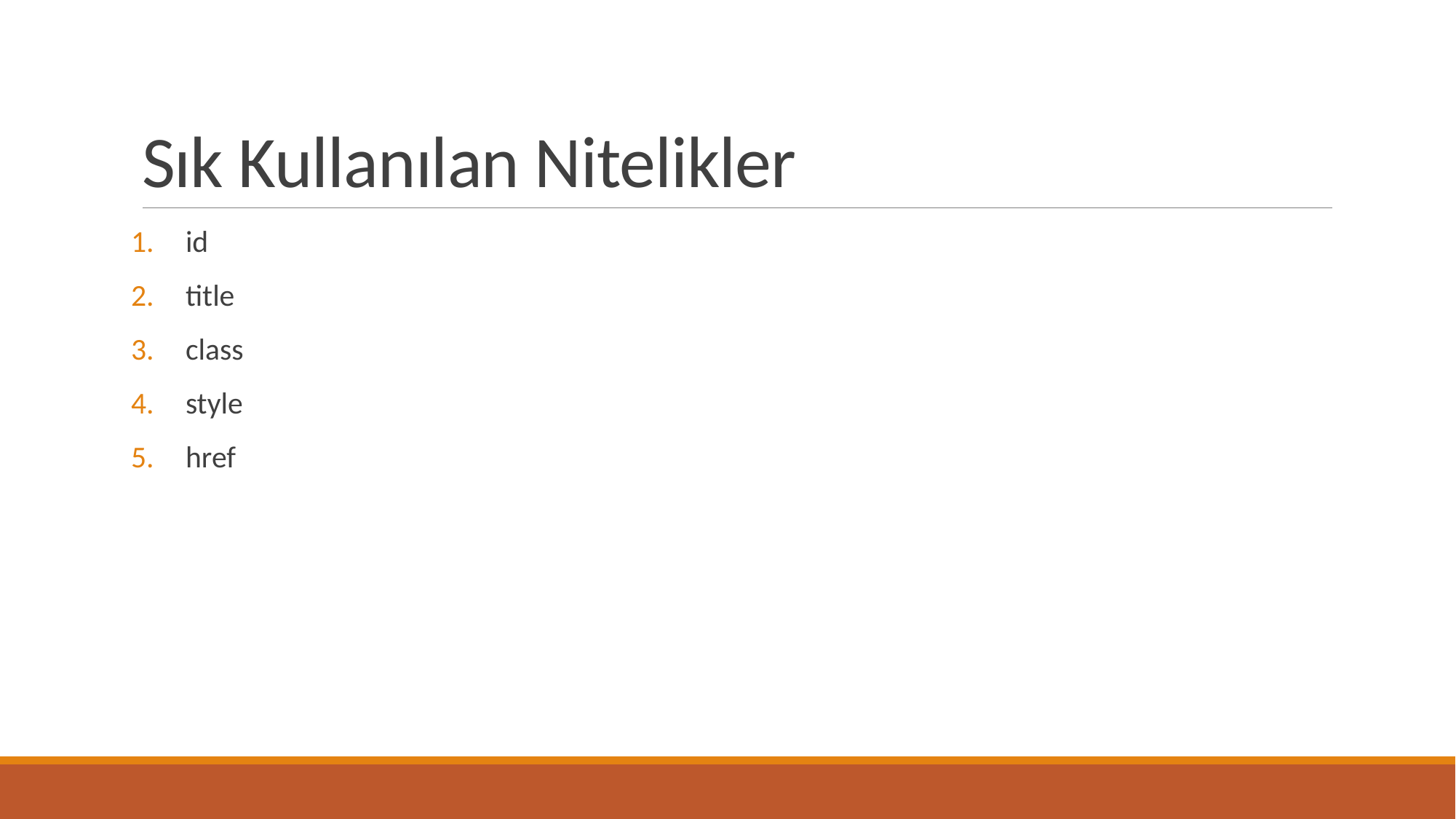

# Sık Kullanılan Nitelikler
id
title
class
style
href